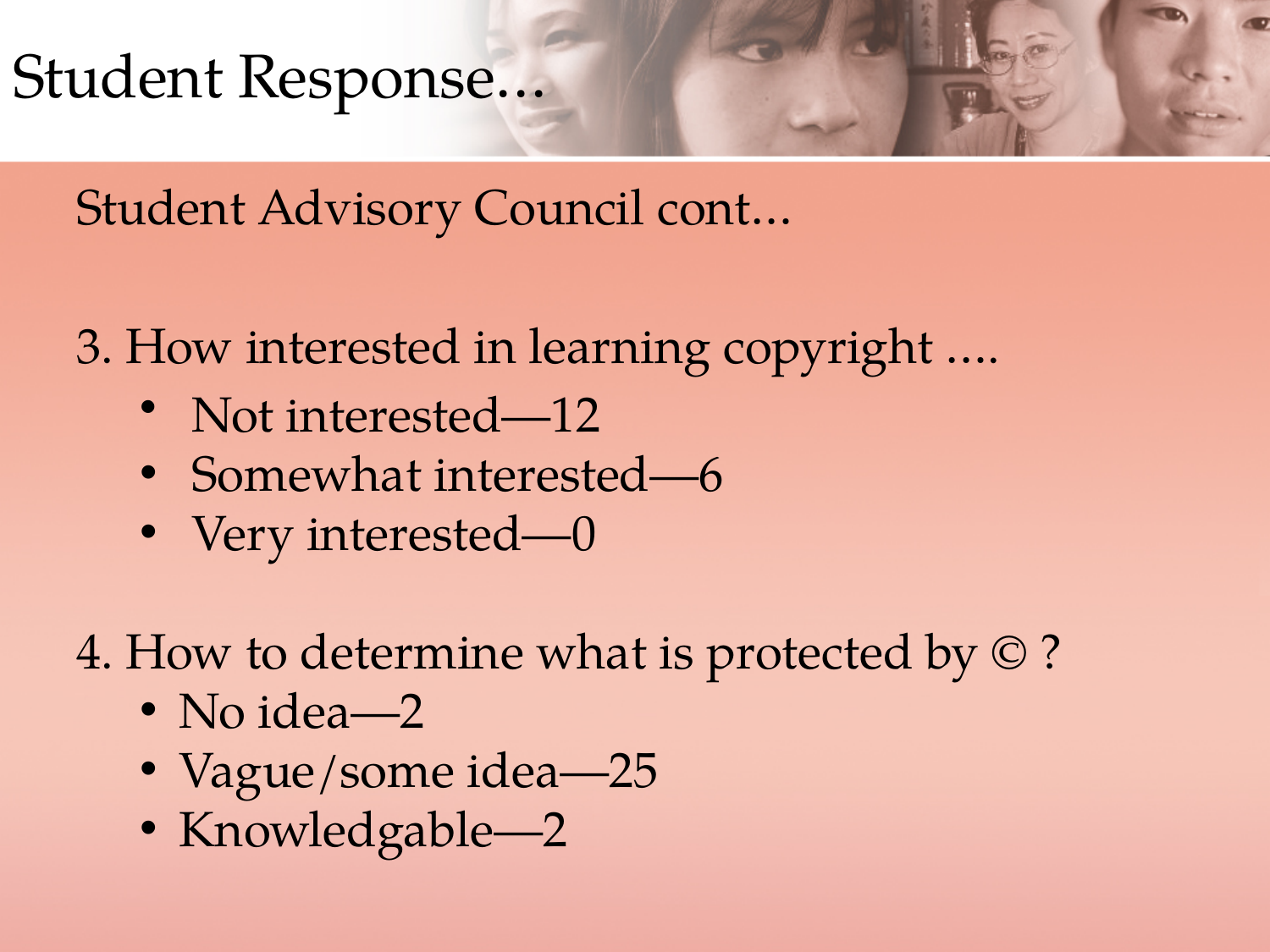

# Student Response…
Student Advisory Council cont…

3. How interested in learning copyright ….
 Not interested—12
 Somewhat interested—6
 Very interested—0

4. How to determine what is protected by © ?
No idea—2
Vague/some idea—25
Knowledgable—2